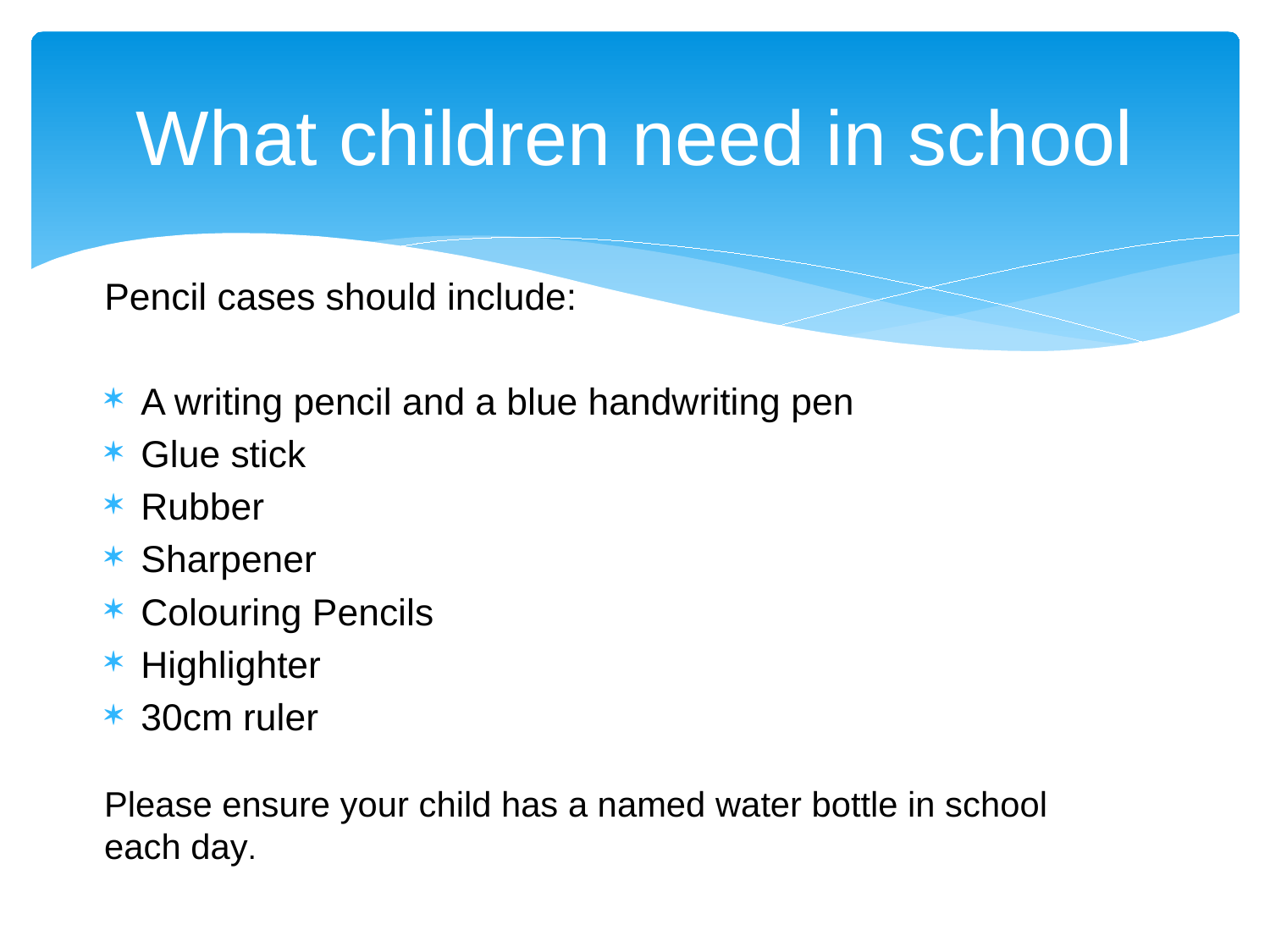

# What children need in school
Pencil cases should include:

A writing pencil and a blue handwriting pen
Glue stick
Rubber
Sharpener
Colouring Pencils
Highlighter
30cm ruler

Please ensure your child has a named water bottle in school each day.